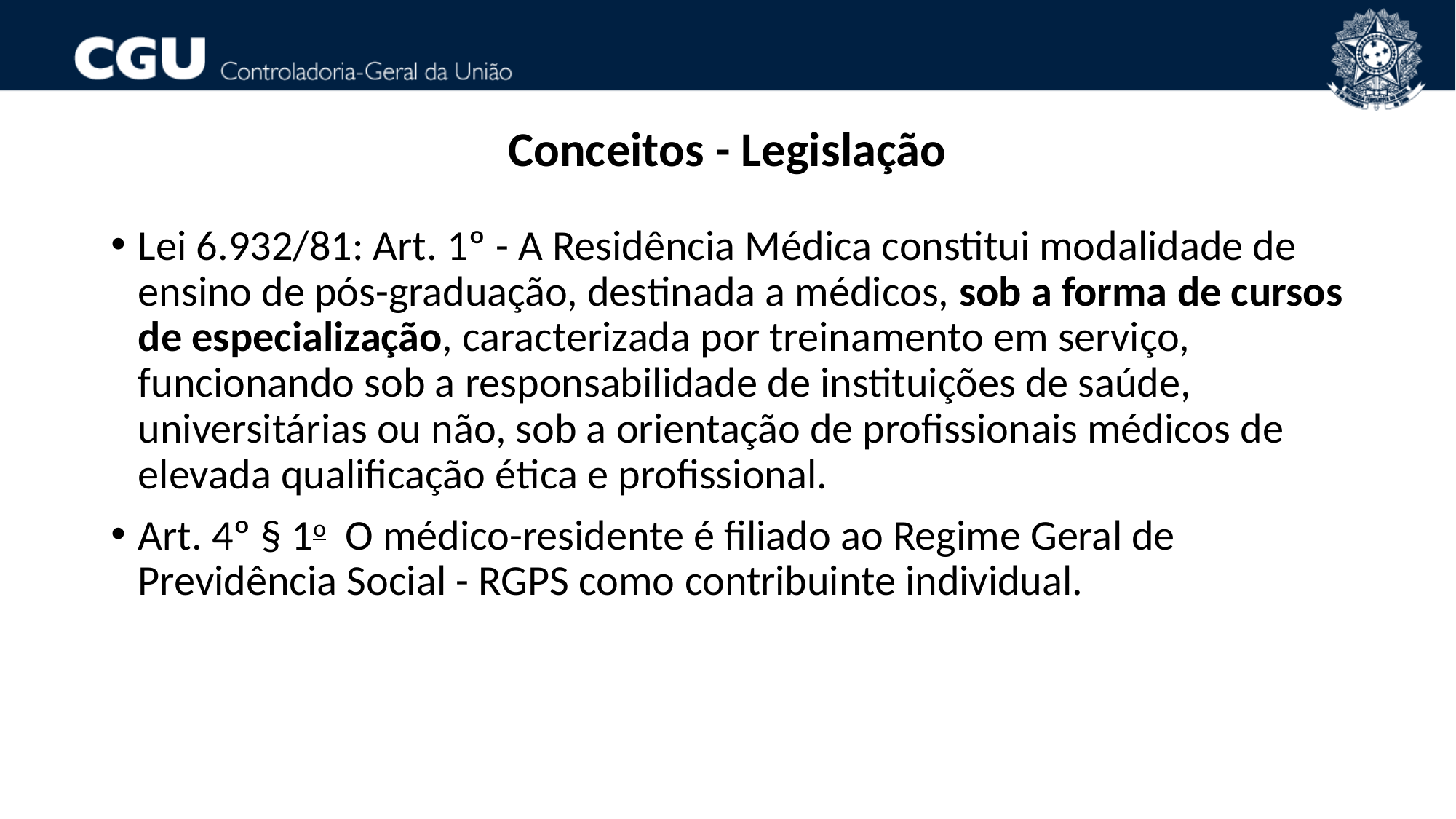

# Conceitos - Legislação
Lei 6.932/81: Art. 1º - A Residência Médica constitui modalidade de ensino de pós-graduação, destinada a médicos, sob a forma de cursos de especialização, caracterizada por treinamento em serviço, funcionando sob a responsabilidade de instituições de saúde, universitárias ou não, sob a orientação de profissionais médicos de elevada qualificação ética e profissional.
Art. 4º § 1o  O médico-residente é filiado ao Regime Geral de Previdência Social - RGPS como contribuinte individual.